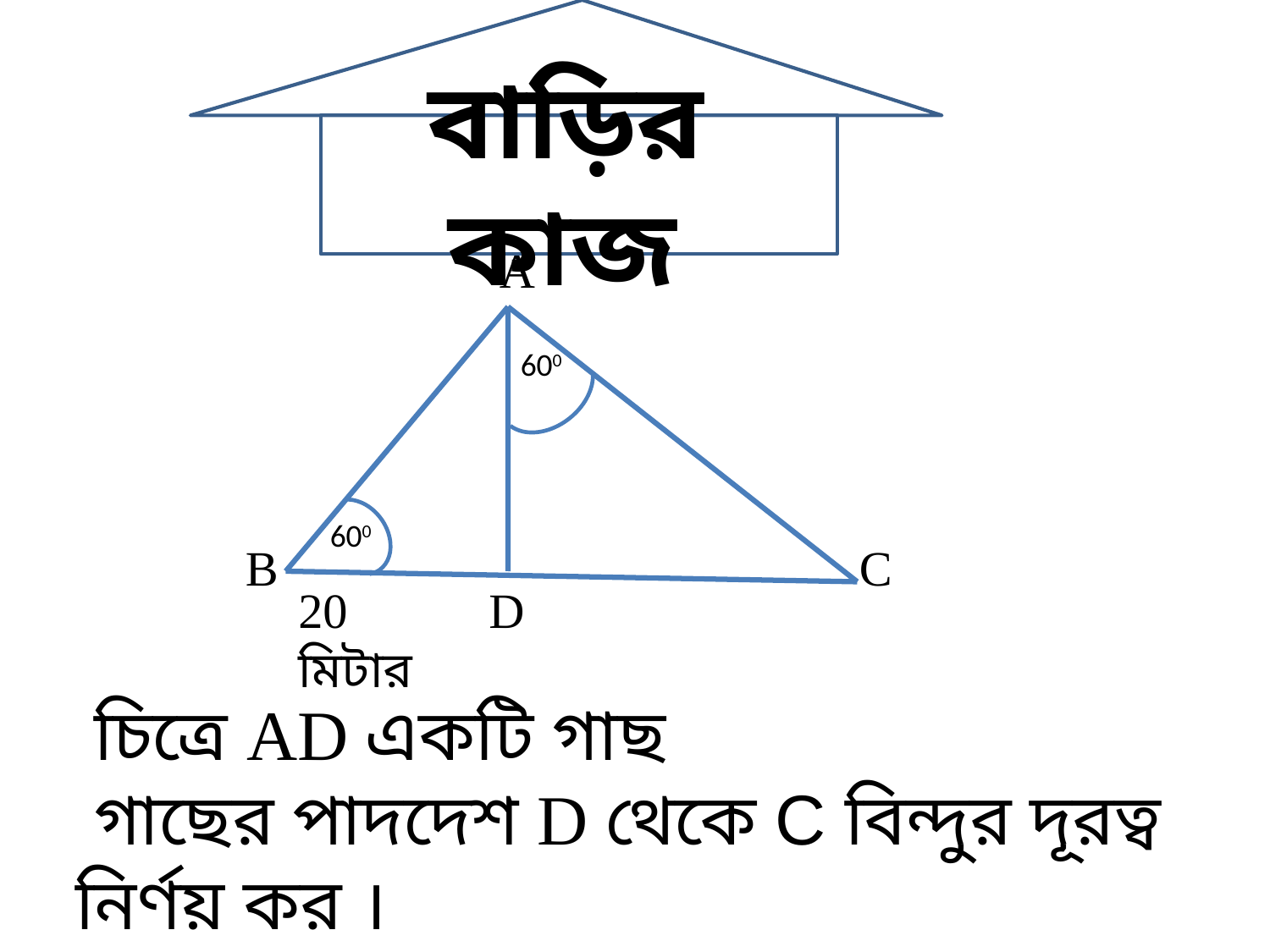

বাড়ির কাজ
A
600

600
20 মিটার
B
C
D

 চিত্রে AD একটি গাছ
 গাছের পাদদেশ D থেকে C বিন্দুর দূরত্ব নির্ণয় কর ।